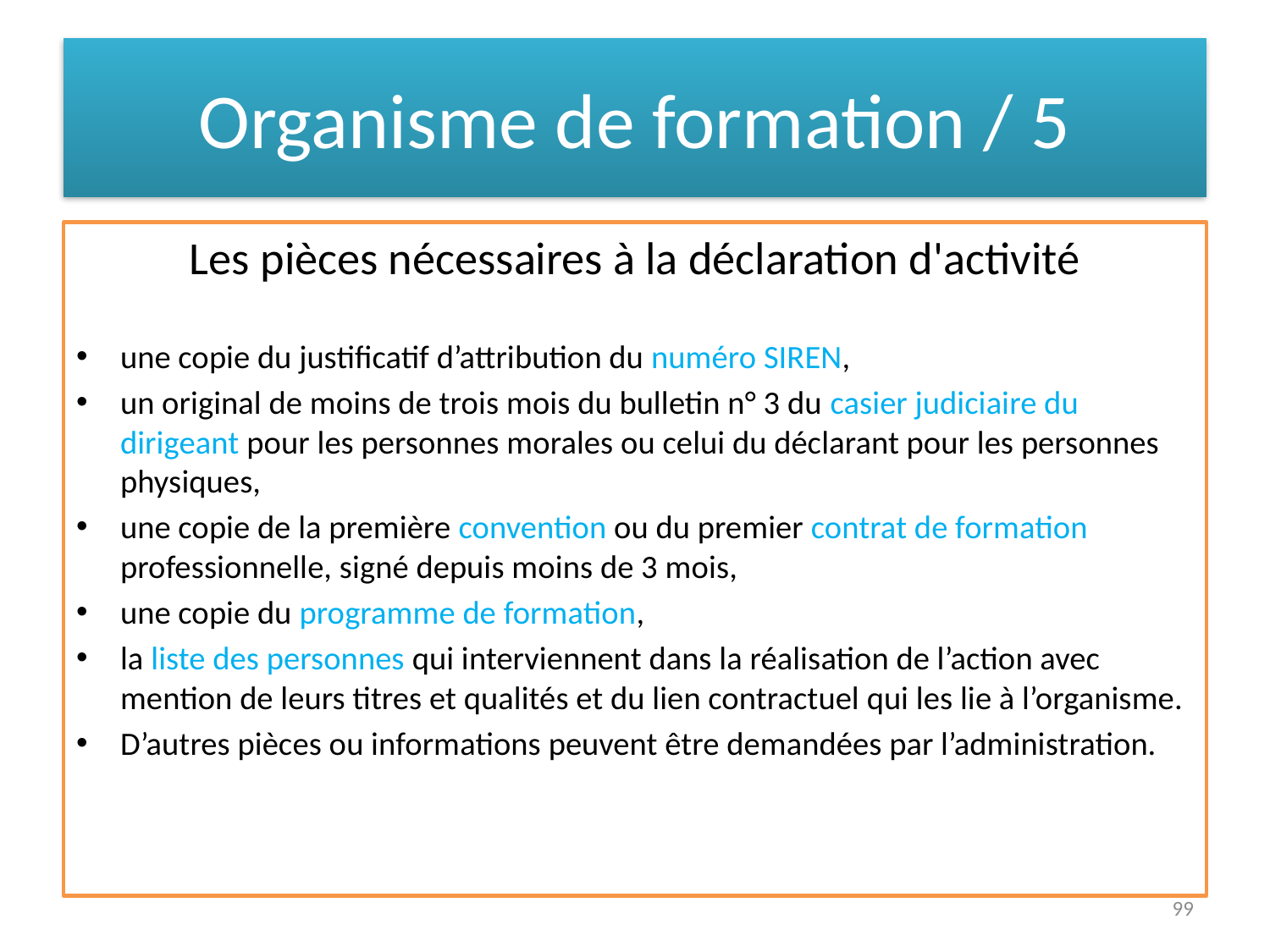

# Organisme de formation / 5
Les pièces nécessaires à la déclaration d'activité

une copie du justificatif d’attribution du numéro SIREN,
un original de moins de trois mois du bulletin n° 3 du casier judiciaire du dirigeant pour les personnes morales ou celui du déclarant pour les personnes physiques,
une copie de la première convention ou du premier contrat de formation professionnelle, signé depuis moins de 3 mois,
une copie du programme de formation,
la liste des personnes qui interviennent dans la réalisation de l’action avec mention de leurs titres et qualités et du lien contractuel qui les lie à l’organisme.
D’autres pièces ou informations peuvent être demandées par l’administration.

99